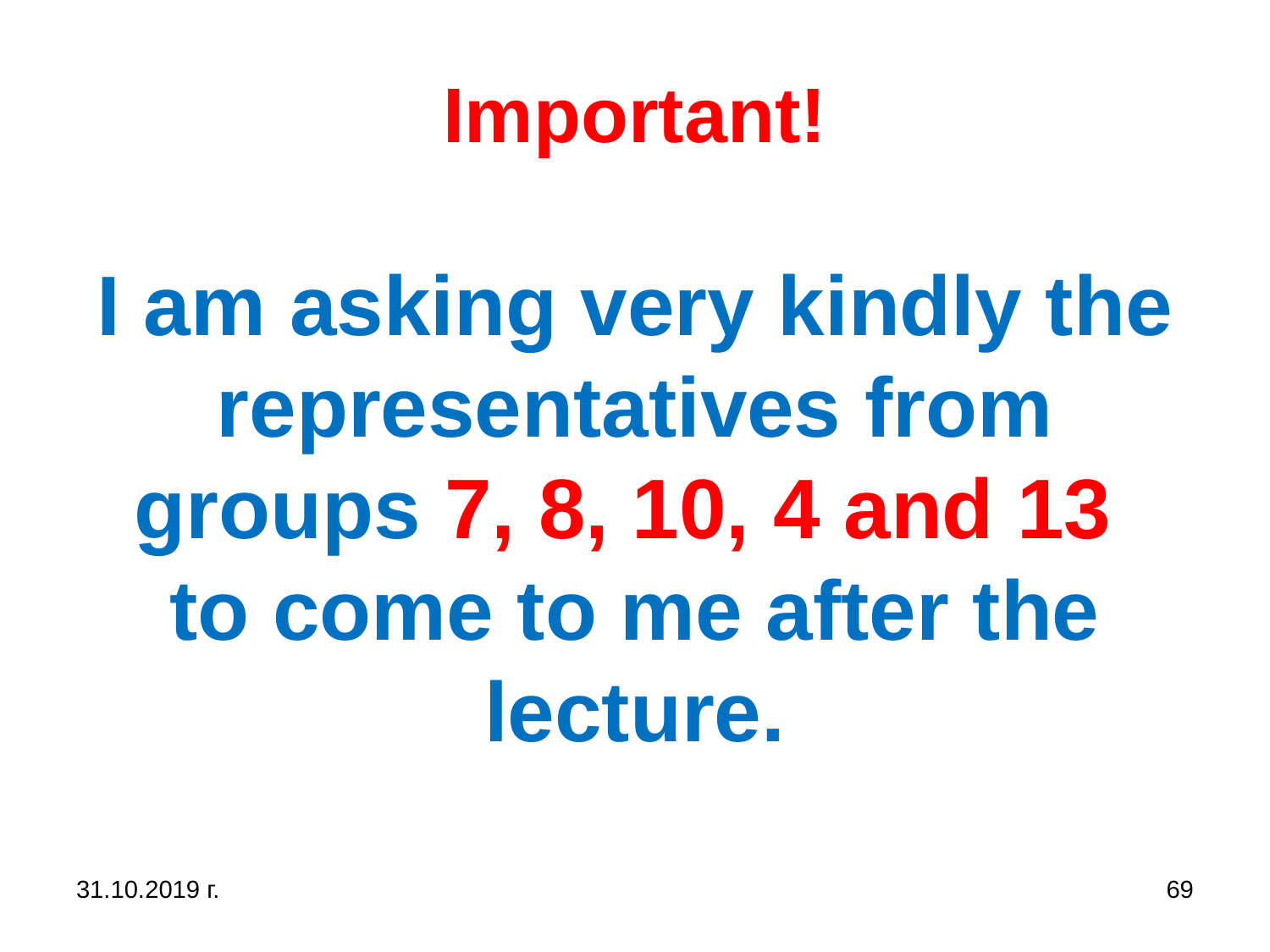

# Important! I am asking very kindly the representatives from groups 7, 8, 10, 4 and 13 to come to me after the lecture.
31.10.2019 г.
69